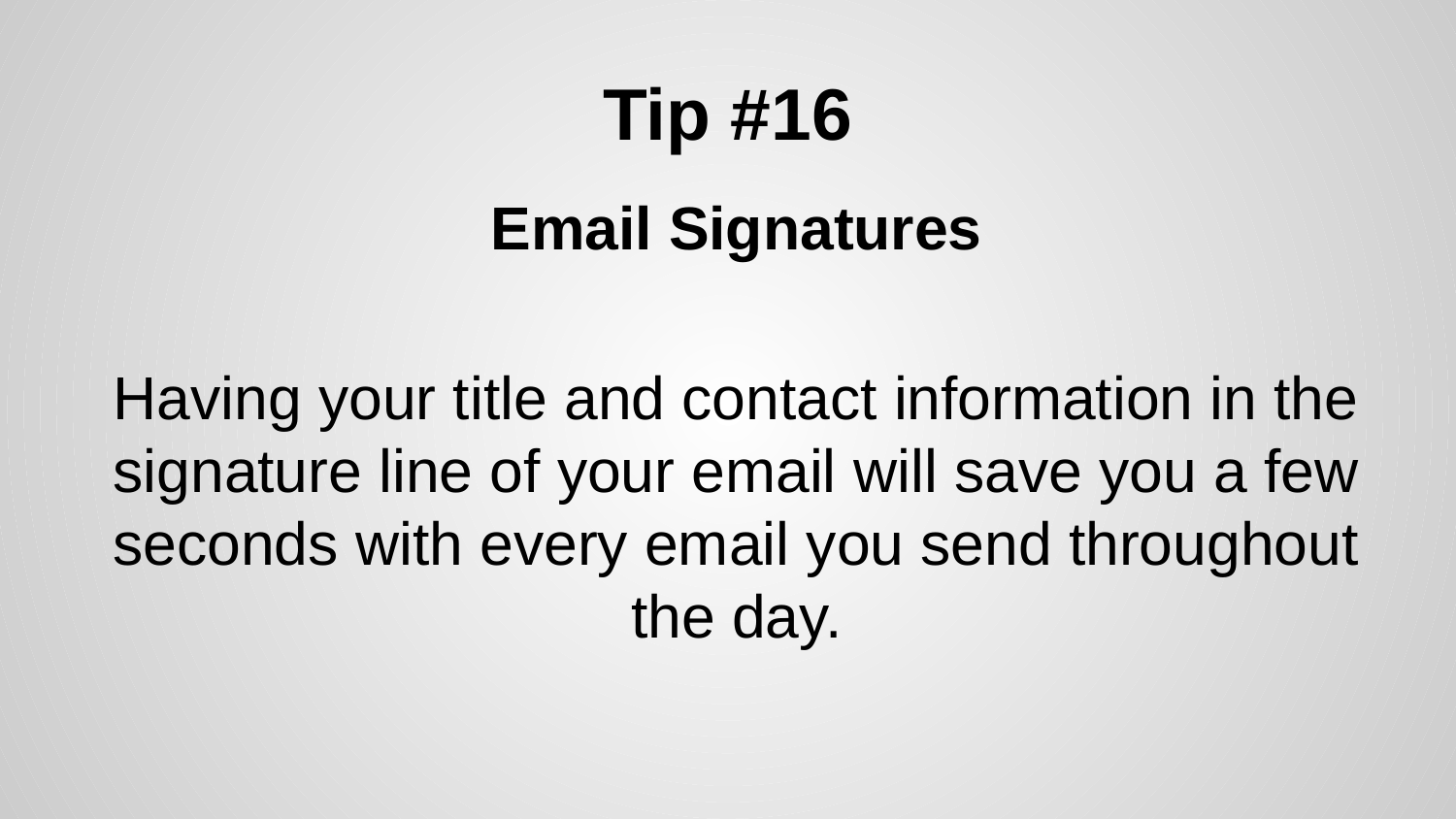

# Tip #16

Email Signatures

Having your title and contact information in the signature line of your email will save you a few seconds with every email you send throughout the day.